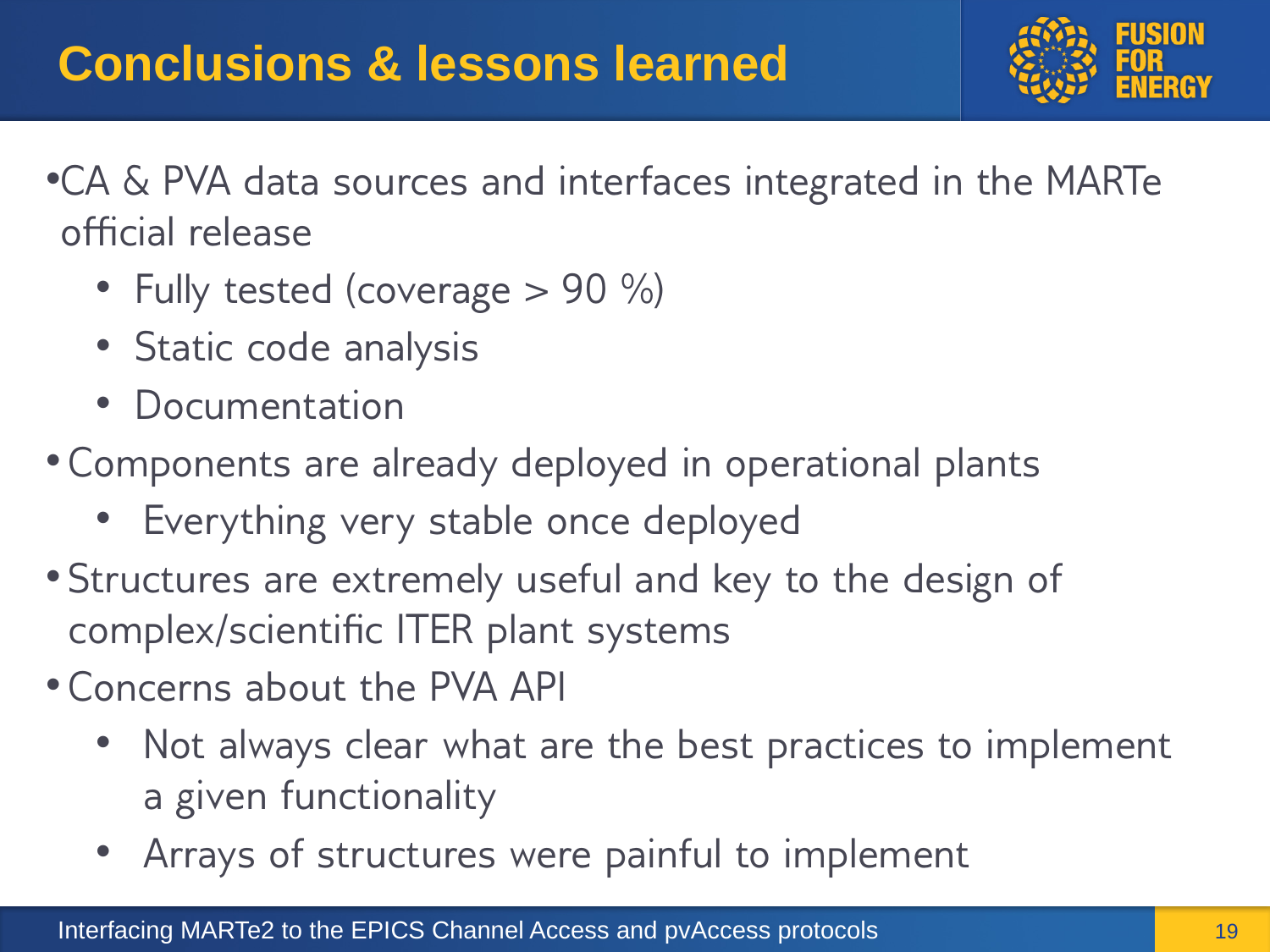

# Conclusions & lessons learned
CA & PVA data sources and interfaces integrated in the MARTe official release
Fully tested (coverage > 90 %)
Static code analysis
Documentation
Components are already deployed in operational plants
Everything very stable once deployed
Structures are extremely useful and key to the design of complex/scientific ITER plant systems
Concerns about the PVA API
Not always clear what are the best practices to implement a given functionality
Arrays of structures were painful to implement
19
Interfacing MARTe2 to the EPICS Channel Access and pvAccess protocols